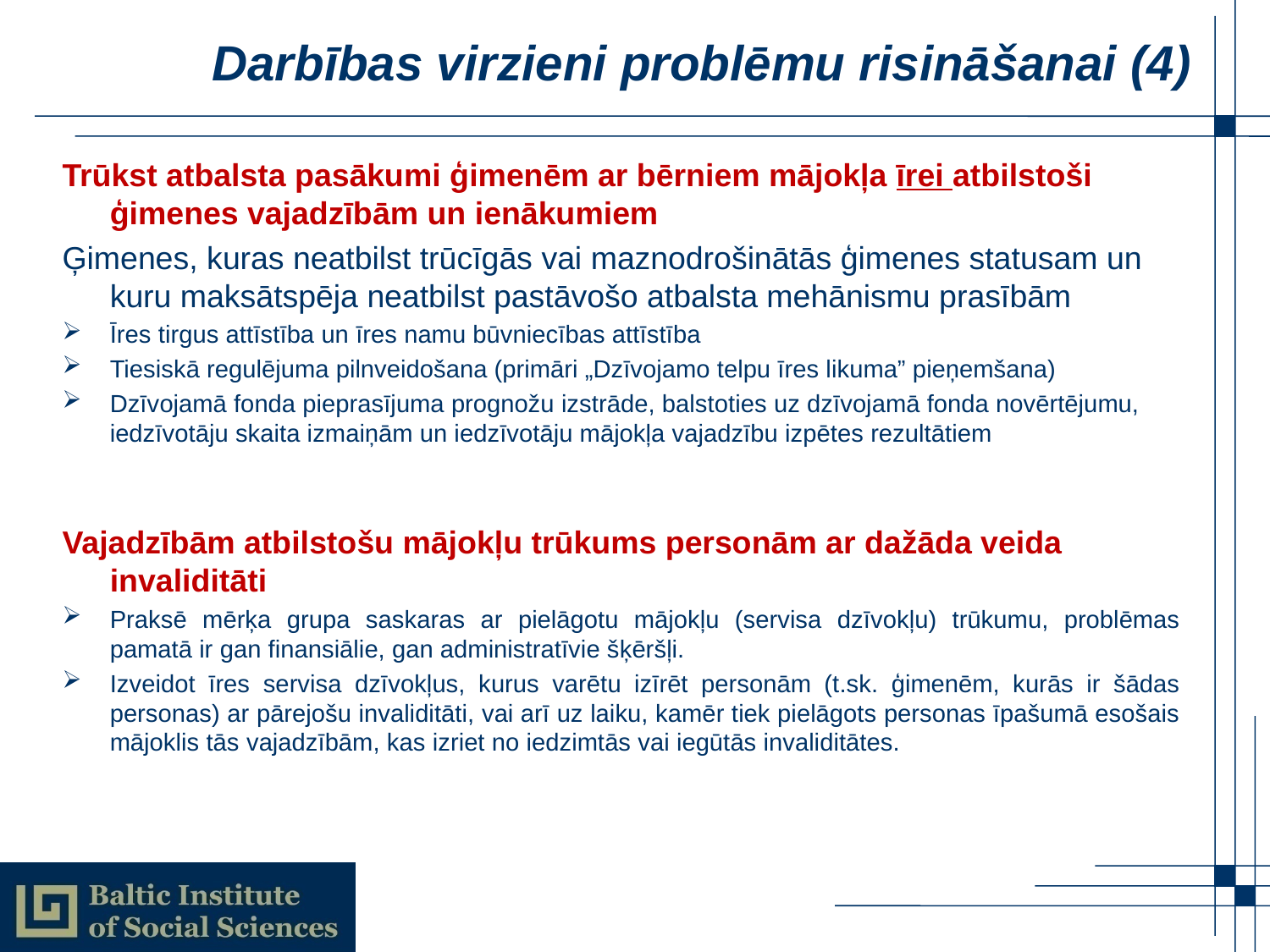

# Darbības virzieni problēmu risināšanai (4)
Trūkst atbalsta pasākumi ģimenēm ar bērniem mājokļa īrei atbilstoši ģimenes vajadzībām un ienākumiem
Ģimenes, kuras neatbilst trūcīgās vai maznodrošinātās ģimenes statusam un kuru maksātspēja neatbilst pastāvošo atbalsta mehānismu prasībām
Īres tirgus attīstība un īres namu būvniecības attīstība
Tiesiskā regulējuma pilnveidošana (primāri „Dzīvojamo telpu īres likuma” pieņemšana)
Dzīvojamā fonda pieprasījuma prognožu izstrāde, balstoties uz dzīvojamā fonda novērtējumu, iedzīvotāju skaita izmaiņām un iedzīvotāju mājokļa vajadzību izpētes rezultātiem

Vajadzībām atbilstošu mājokļu trūkums personām ar dažāda veida invaliditāti
Praksē mērķa grupa saskaras ar pielāgotu mājokļu (servisa dzīvokļu) trūkumu, problēmas pamatā ir gan finansiālie, gan administratīvie šķēršļi.
Izveidot īres servisa dzīvokļus, kurus varētu izīrēt personām (t.sk. ģimenēm, kurās ir šādas personas) ar pārejošu invaliditāti, vai arī uz laiku, kamēr tiek pielāgots personas īpašumā esošais mājoklis tās vajadzībām, kas izriet no iedzimtās vai iegūtās invaliditātes.